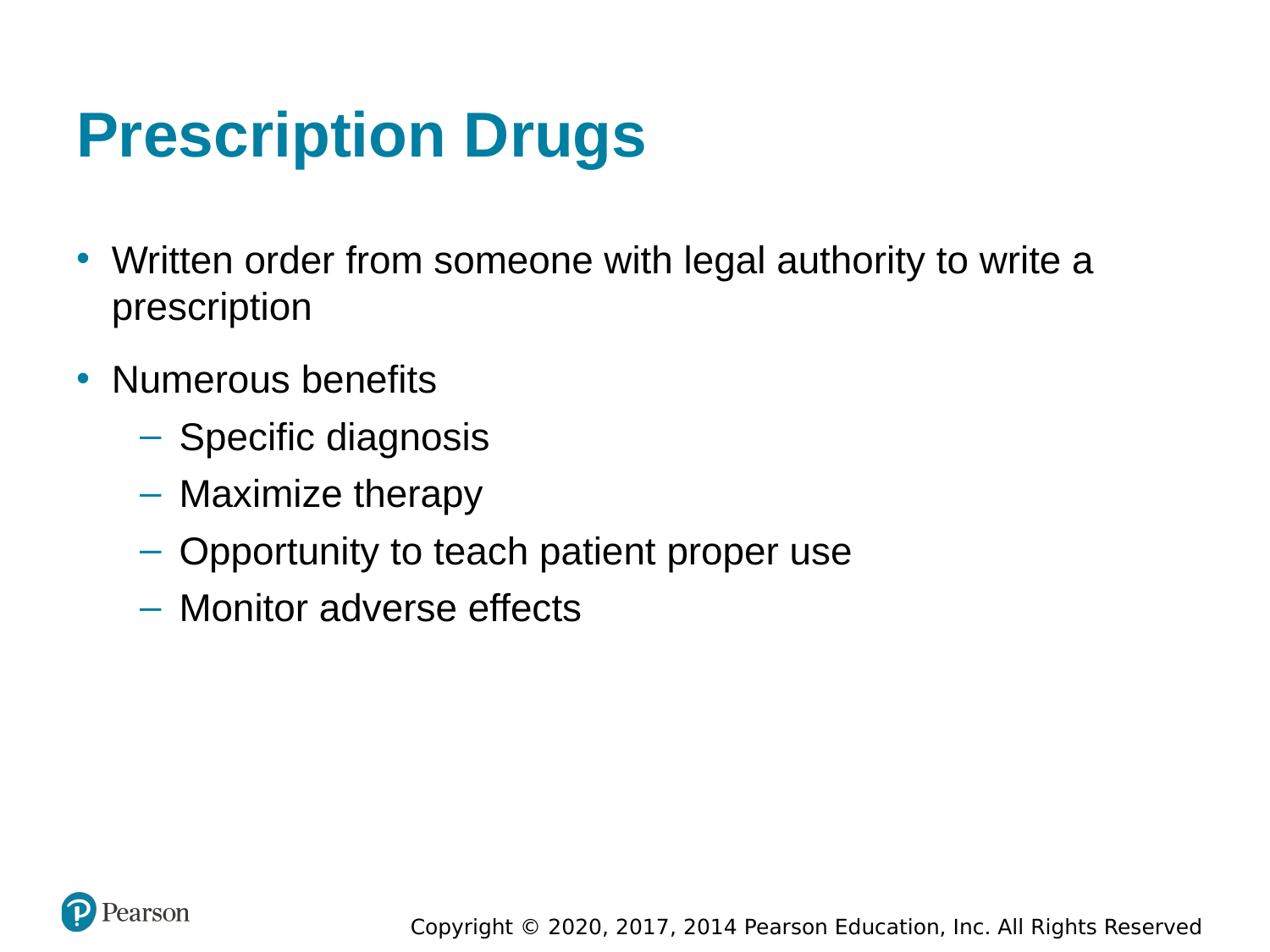

# Prescription Drugs
Written order from someone with legal authority to write a prescription
Numerous benefits
Specific diagnosis
Maximize therapy
Opportunity to teach patient proper use
Monitor adverse effects